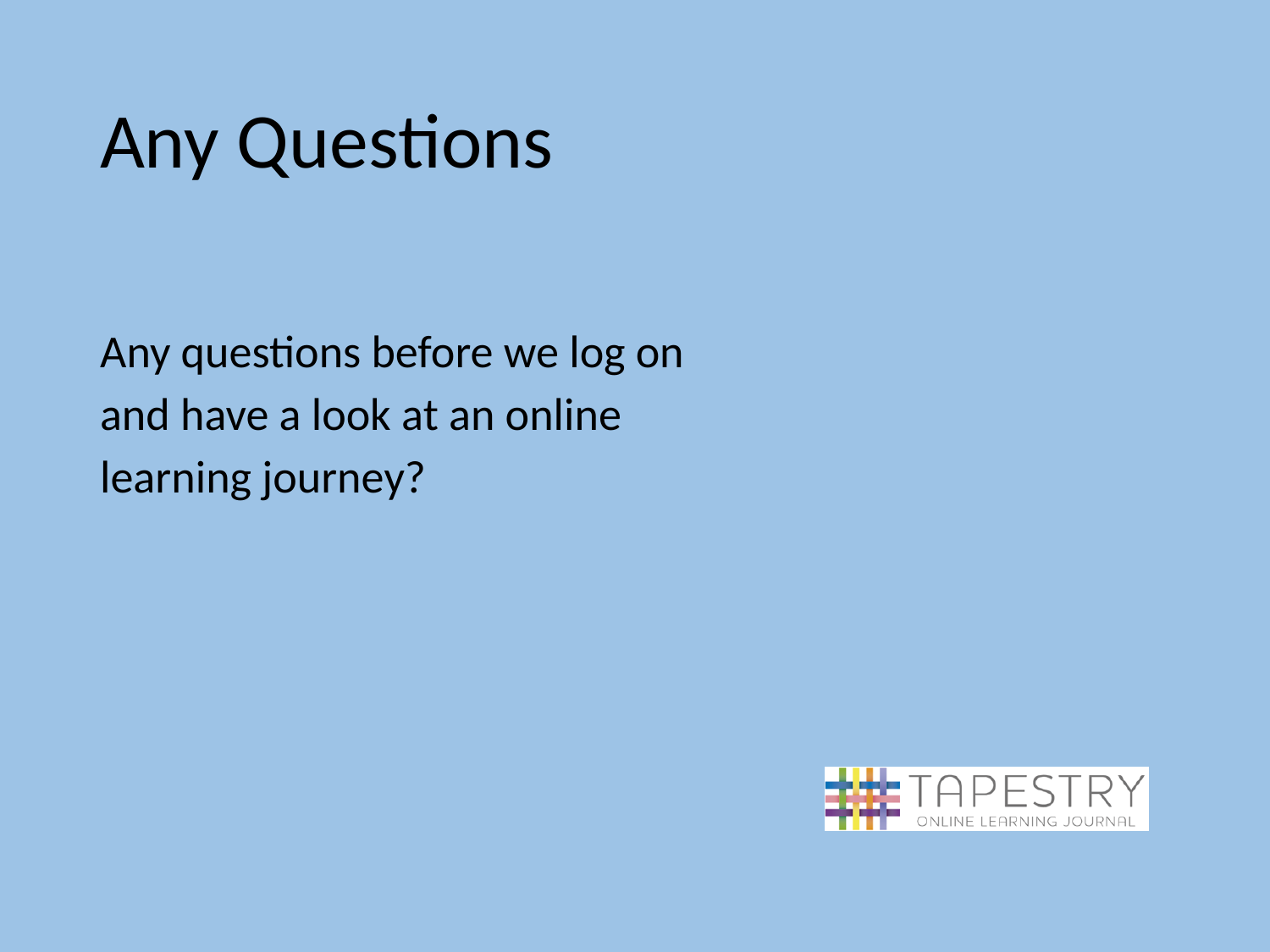

# Any Questions

Any questions before we log on
and have a look at an online
learning journey?